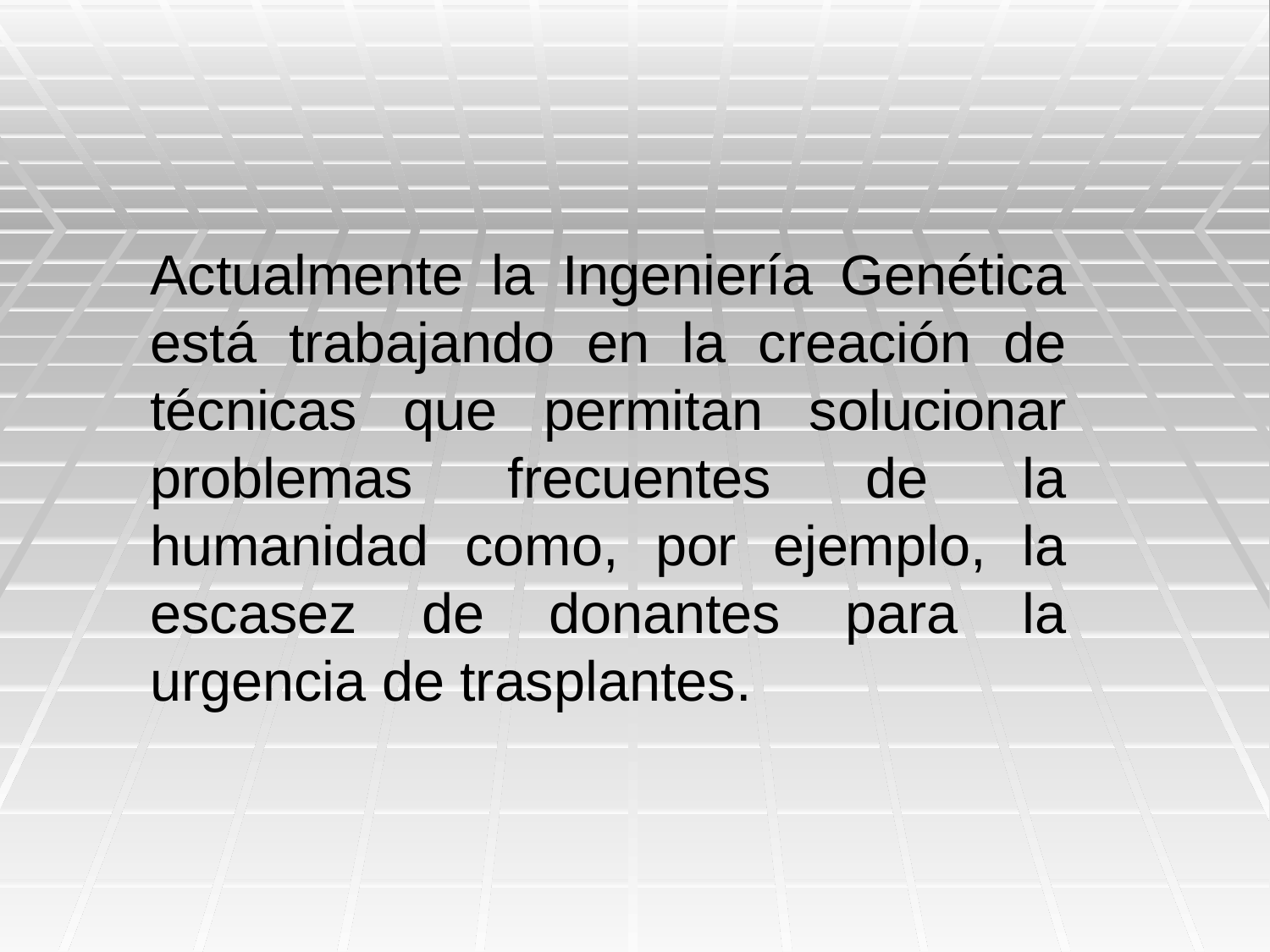

Actualmente la Ingeniería Genética está trabajando en la creación de técnicas que permitan solucionar problemas frecuentes de la humanidad como, por ejemplo, la escasez de donantes para la urgencia de trasplantes.